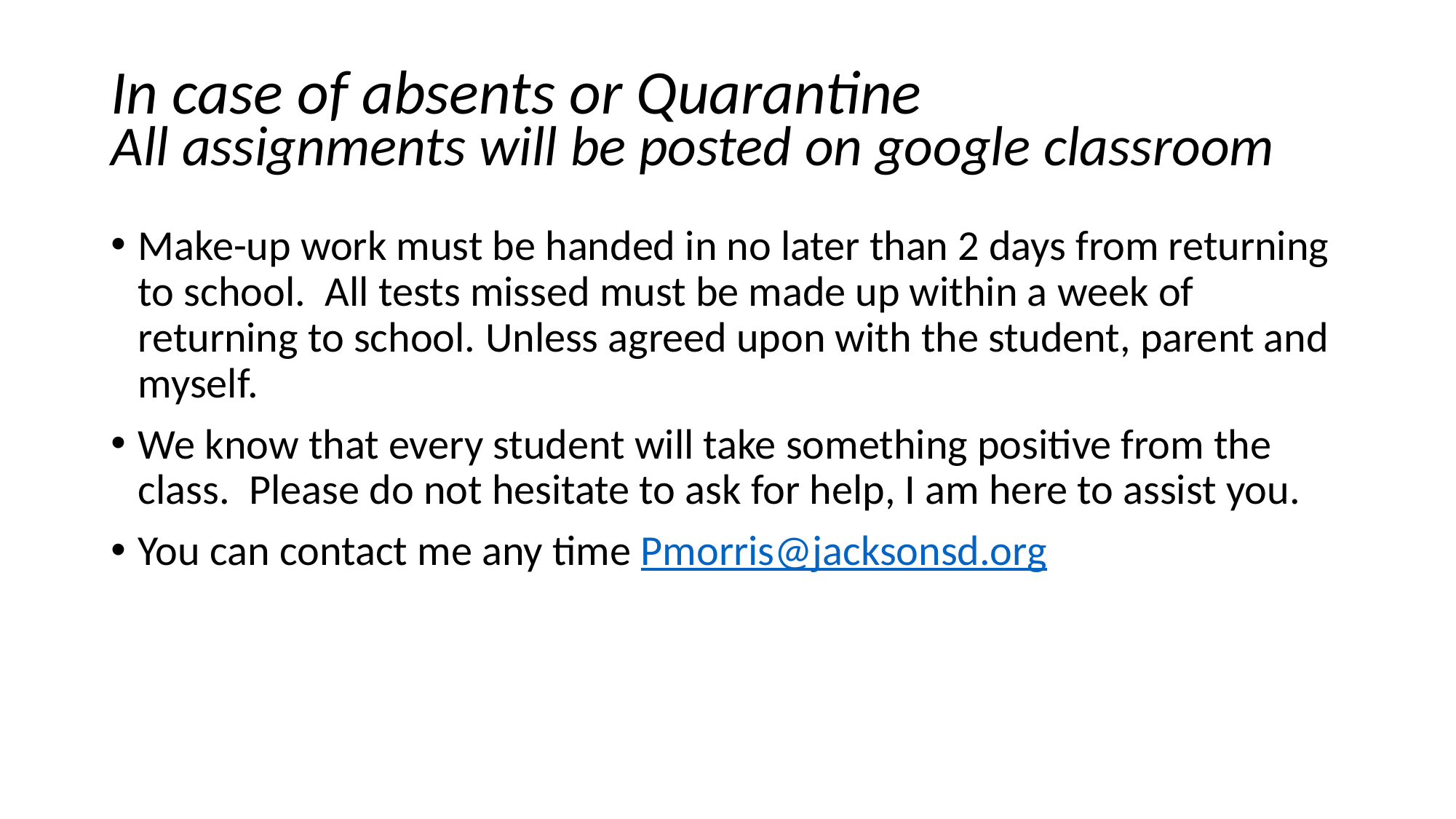

# In case of absents or Quarantine All assignments will be posted on google classroom
Make-up work must be handed in no later than 2 days from returning to school.  All tests missed must be made up within a week of returning to school. Unless agreed upon with the student, parent and myself.
We know that every student will take something positive from the class.  Please do not hesitate to ask for help, I am here to assist you.
You can contact me any time Pmorris@jacksonsd.org